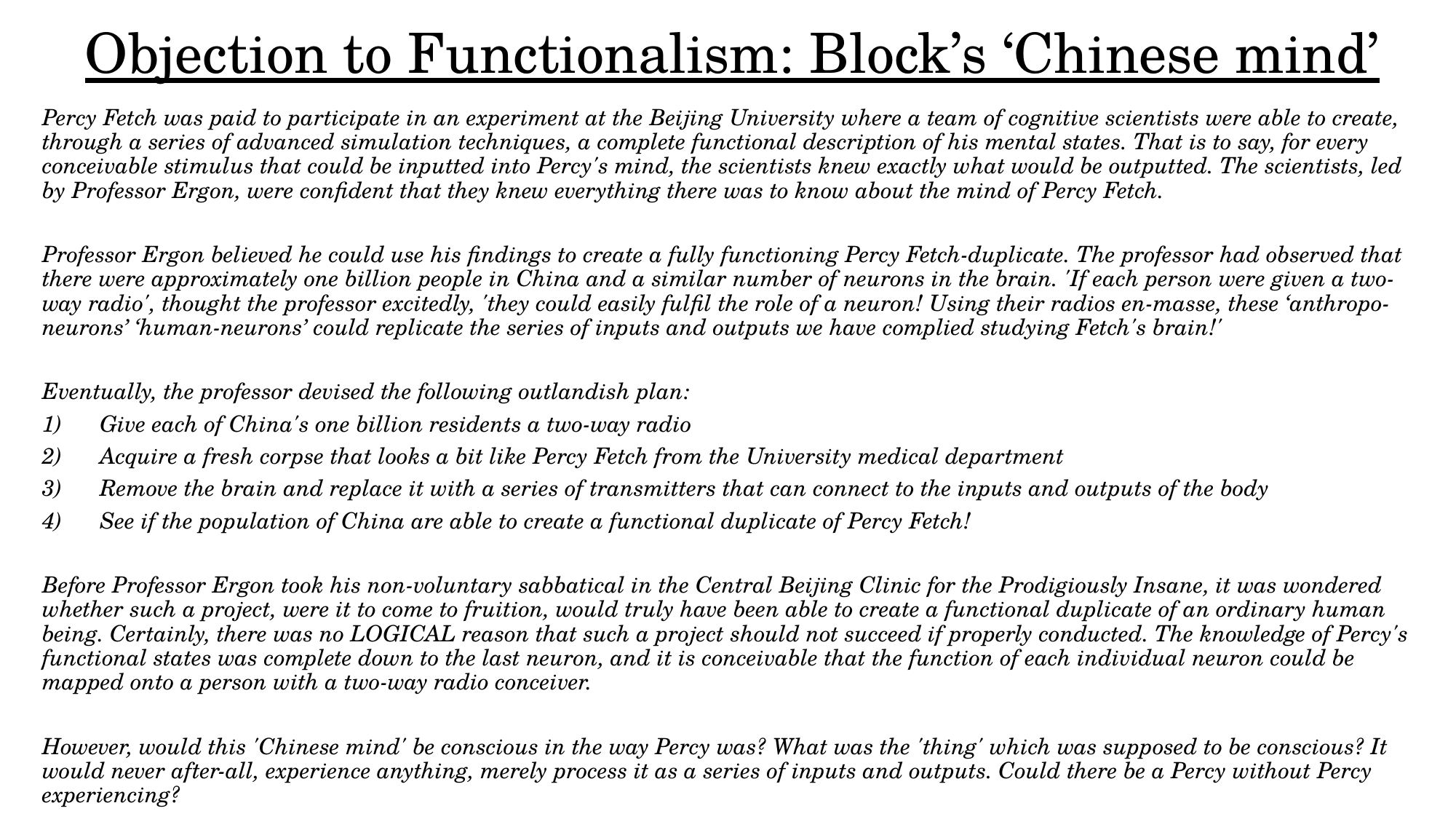

# Objection to Functionalism: Block’s ‘Chinese mind’
Percy Fetch was paid to participate in an experiment at the Beijing University where a team of cognitive scientists were able to create, through a series of advanced simulation techniques, a complete functional description of his mental states. That is to say, for every conceivable stimulus that could be inputted into Percy's mind, the scientists knew exactly what would be outputted. The scientists, led by Professor Ergon, were confident that they knew everything there was to know about the mind of Percy Fetch.

Professor Ergon believed he could use his findings to create a fully functioning Percy Fetch-duplicate. The professor had observed that there were approximately one billion people in China and a similar number of neurons in the brain. 'If each person were given a two-way radio', thought the professor excitedly, 'they could easily fulfil the role of a neuron! Using their radios en-masse, these ‘anthropo-neurons’ ‘human-neurons’ could replicate the series of inputs and outputs we have complied studying Fetch's brain!'

Eventually, the professor devised the following outlandish plan:
1)	Give each of China's one billion residents a two-way radio
2)	Acquire a fresh corpse that looks a bit like Percy Fetch from the University medical department
3)	Remove the brain and replace it with a series of transmitters that can connect to the inputs and outputs of the body
4)	See if the population of China are able to create a functional duplicate of Percy Fetch!

Before Professor Ergon took his non-voluntary sabbatical in the Central Beijing Clinic for the Prodigiously Insane, it was wondered whether such a project, were it to come to fruition, would truly have been able to create a functional duplicate of an ordinary human being. Certainly, there was no LOGICAL reason that such a project should not succeed if properly conducted. The knowledge of Percy's functional states was complete down to the last neuron, and it is conceivable that the function of each individual neuron could be mapped onto a person with a two-way radio conceiver.

However, would this 'Chinese mind' be conscious in the way Percy was? What was the 'thing' which was supposed to be conscious? It would never after-all, experience anything, merely process it as a series of inputs and outputs. Could there be a Percy without Percy experiencing?